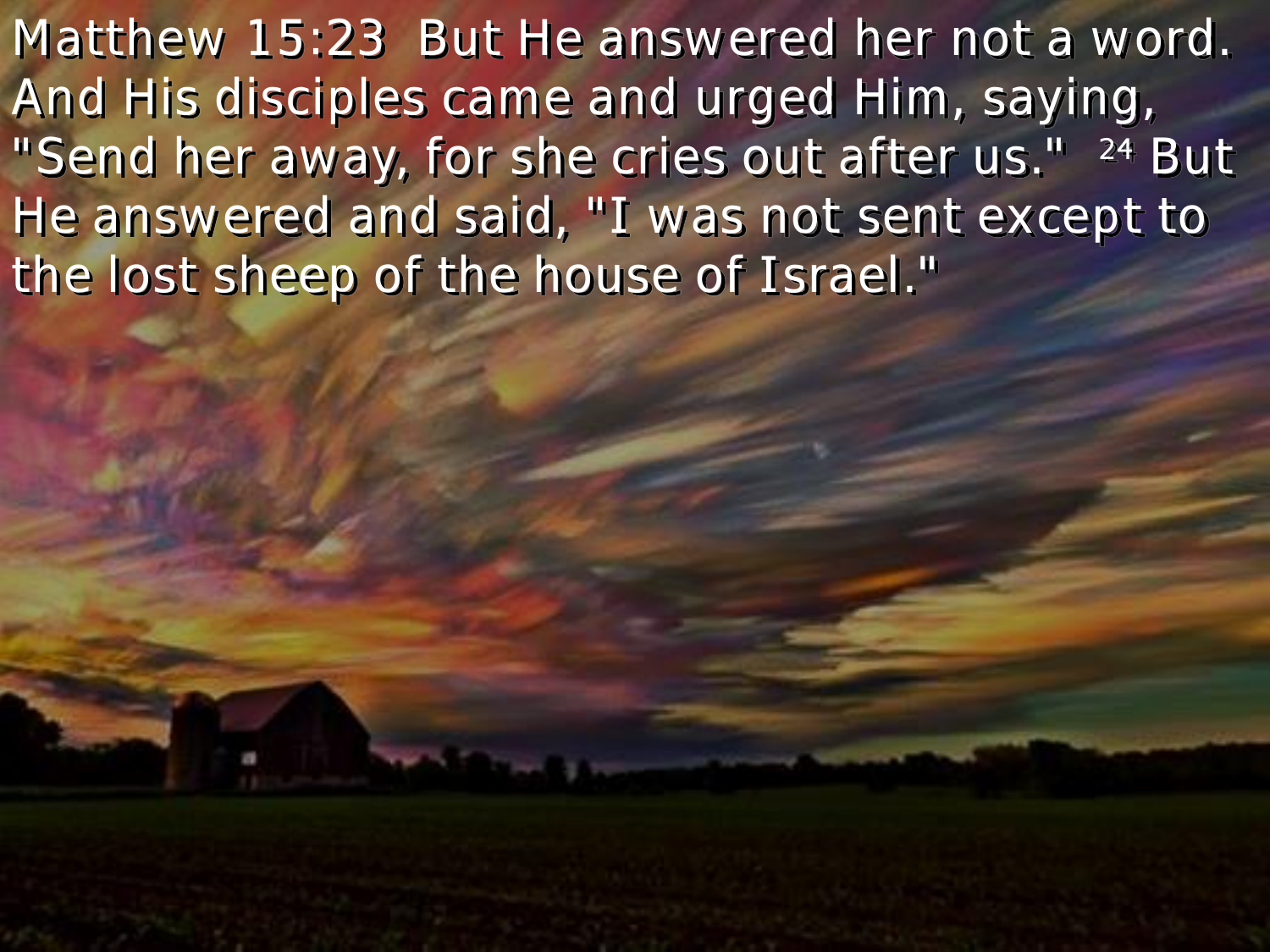

Matthew 15:23  But He answered her not a word. And His disciples came and urged Him, saying, "Send her away, for she cries out after us."  24 But He answered and said, "I was not sent except to the lost sheep of the house of Israel."